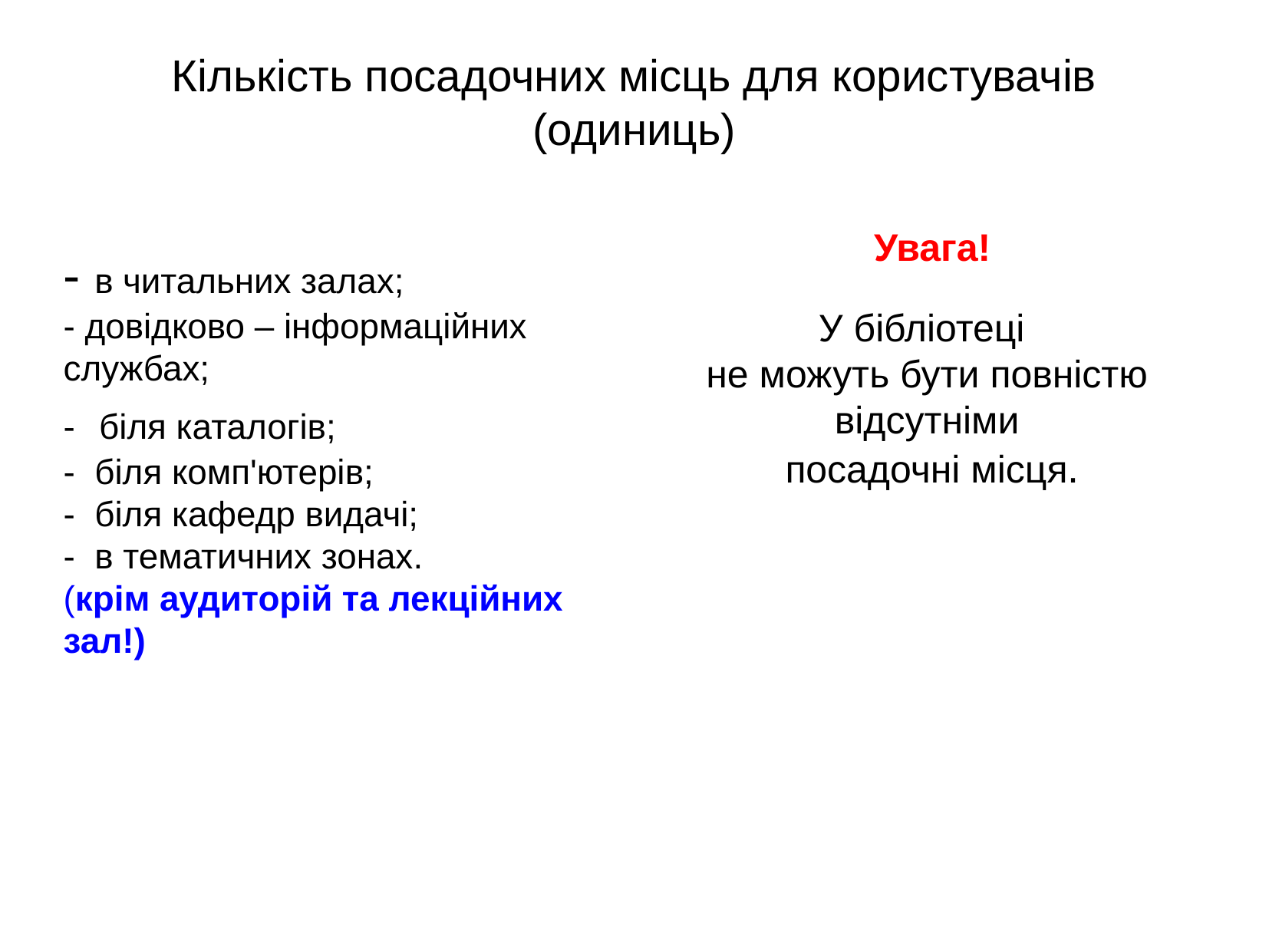

Кількість посадочних місць для користувачів
(одиниць)

- в читальних залах;
- довідково – інформаційних     службах;
-  біля каталогів;
-  біля комп'ютерів;
-  біля кафедр видачі;
-  в тематичних зонах.
(крім аудиторій та лекційних зал!)
 Увага!

У бібліотеці
не можуть бути повністю відсутніми
 посадочні місця.